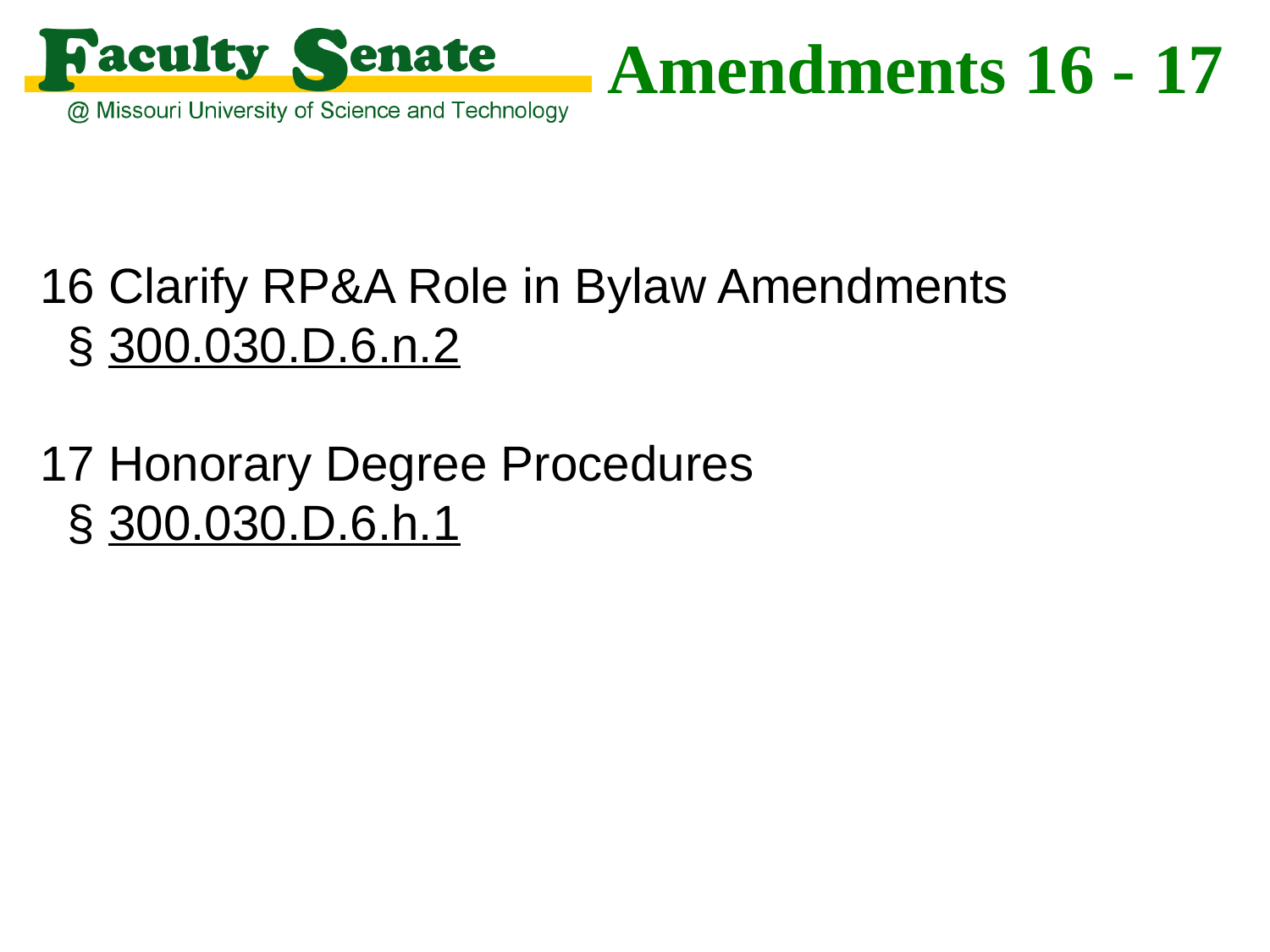

# Amendments 16 - 17
16 Clarify RP&A Role in Bylaw Amendments
  § 300.030.D.6.n.2

17 Honorary Degree Procedures
  § 300.030.D.6.h.1